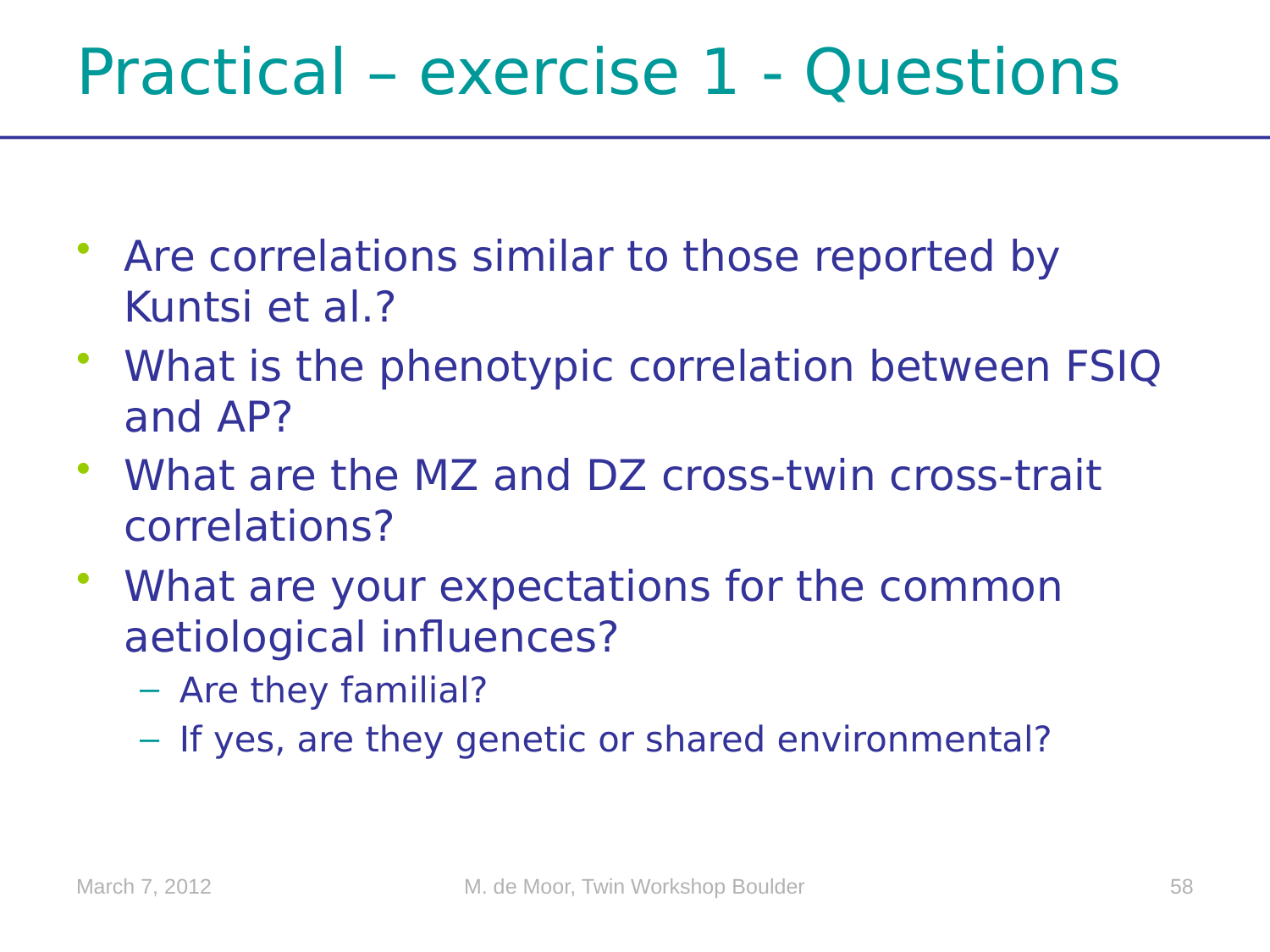

# Practical – exercise 1 - Questions
Are correlations similar to those reported by Kuntsi et al.?
What is the phenotypic correlation between FSIQ and AP?
What are the MZ and DZ cross-twin cross-trait correlations?
What are your expectations for the common aetiological influences?
Are they familial?
If yes, are they genetic or shared environmental?
March 7, 2012
M. de Moor, Twin Workshop Boulder
58